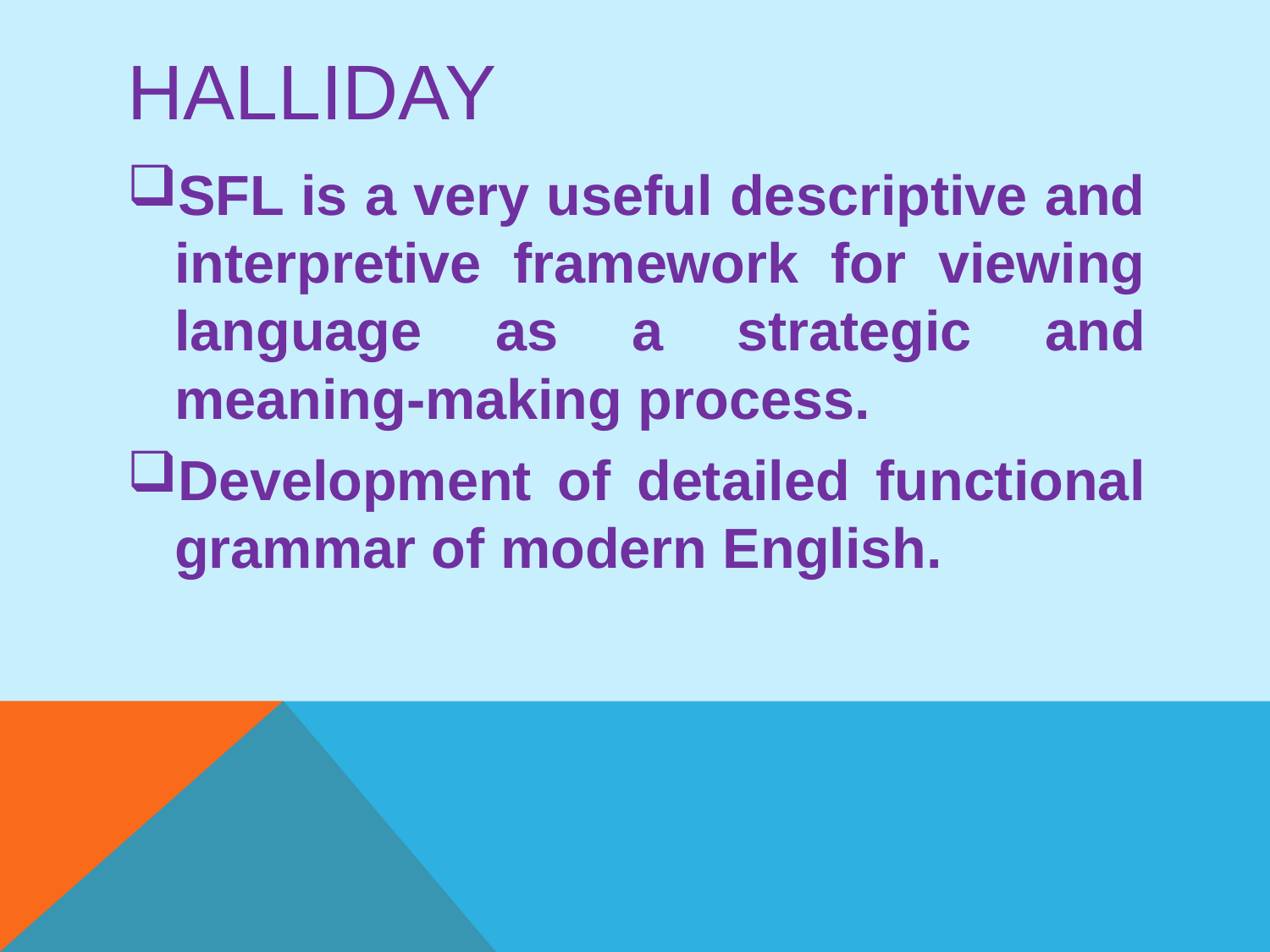

# halliday
SFL is a very useful descriptive and interpretive framework for viewing language as a strategic and meaning-making process.
Development of detailed functional grammar of modern English.